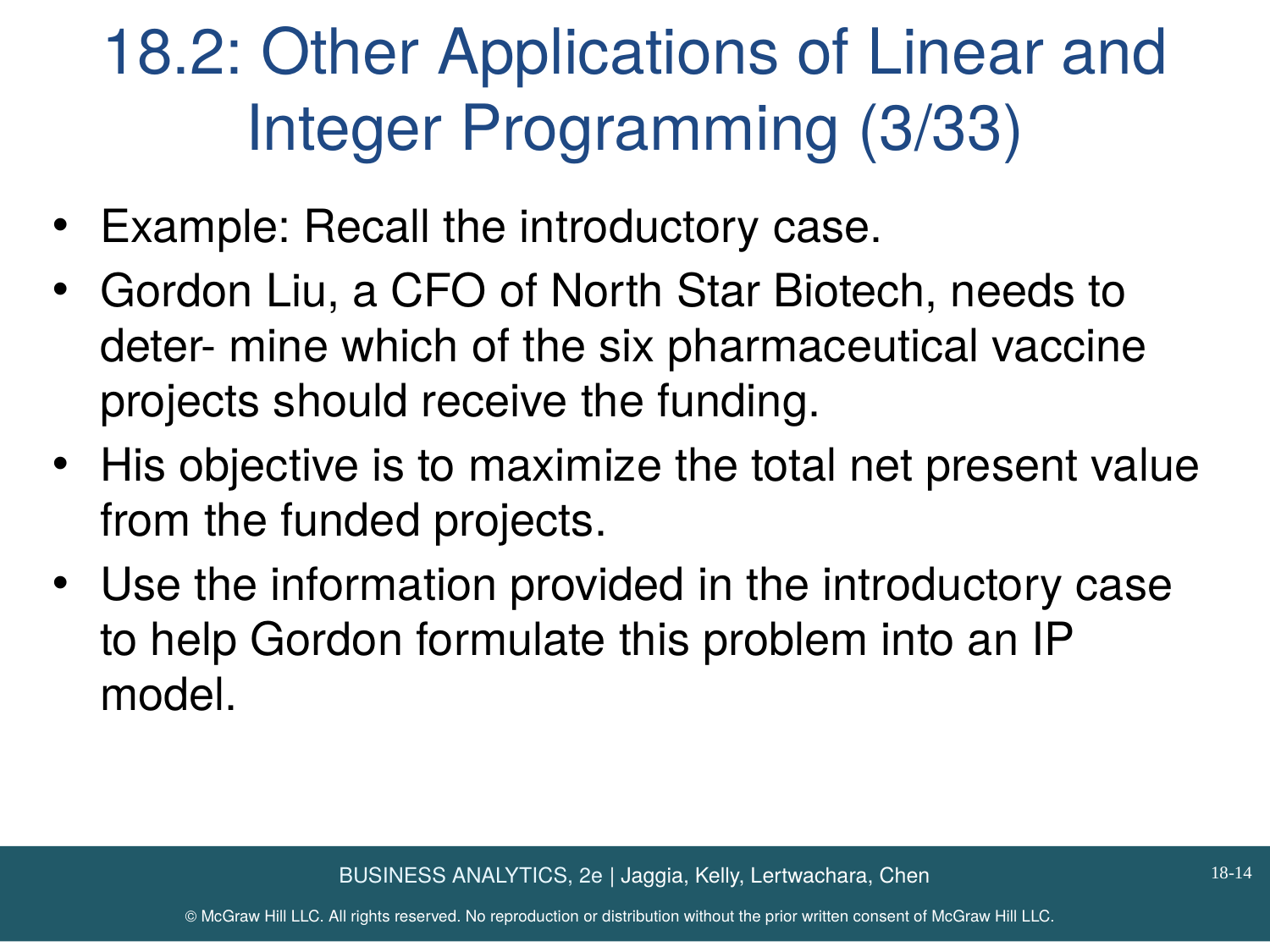

# 18.2: Other Applications of Linear and Integer Programming (3/33)
Example: Recall the introductory case.
Gordon Liu, a CFO of North Star Biotech, needs to deter- mine which of the six pharmaceutical vaccine projects should receive the funding.
His objective is to maximize the total net present value from the funded projects.
Use the information provided in the introductory case to help Gordon formulate this problem into an IP model.